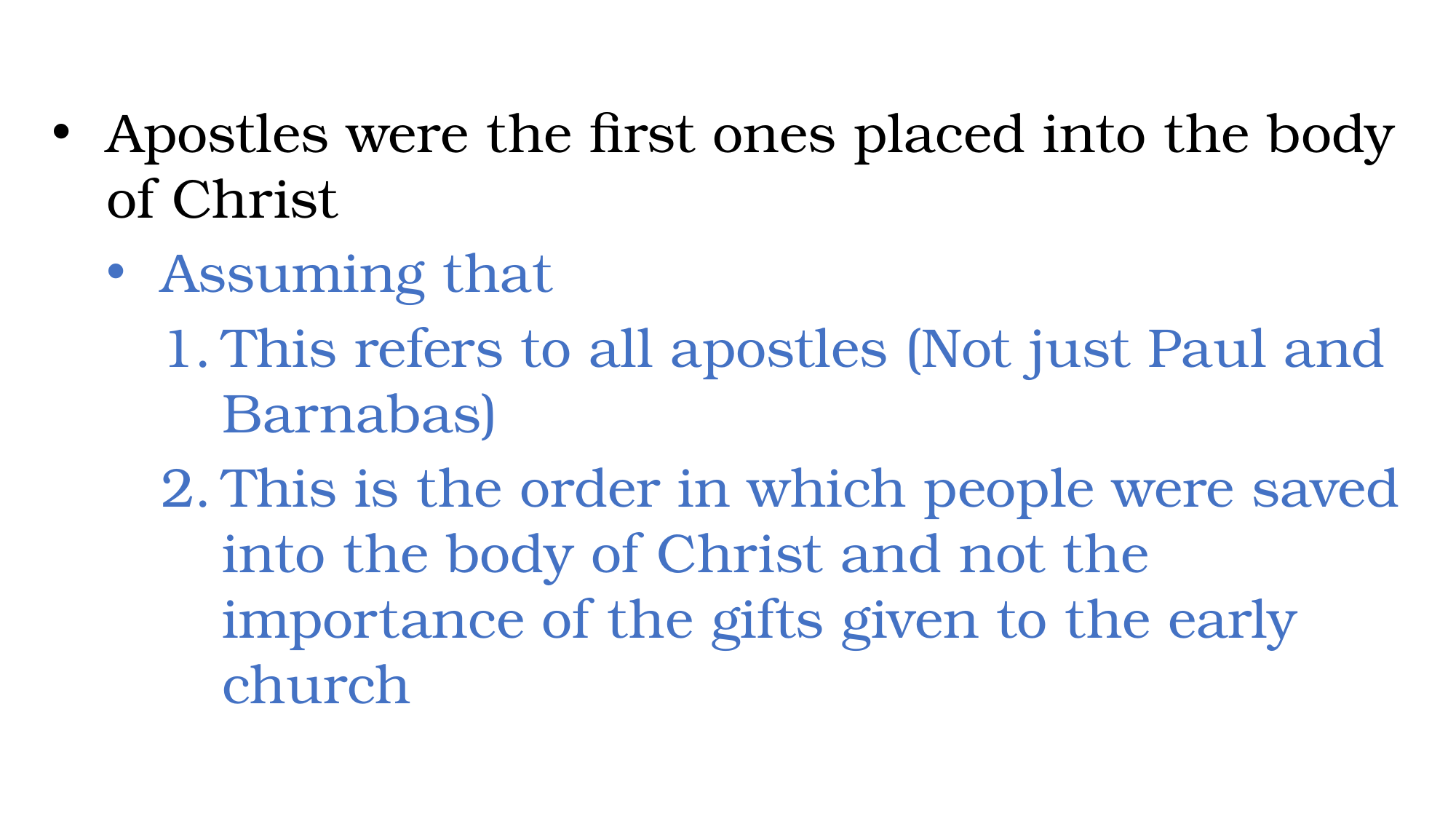

Apostles were the first ones placed into the body of Christ
Assuming that
This refers to all apostles (Not just Paul and Barnabas)
This is the order in which people were saved into the body of Christ and not the importance of the gifts given to the early church